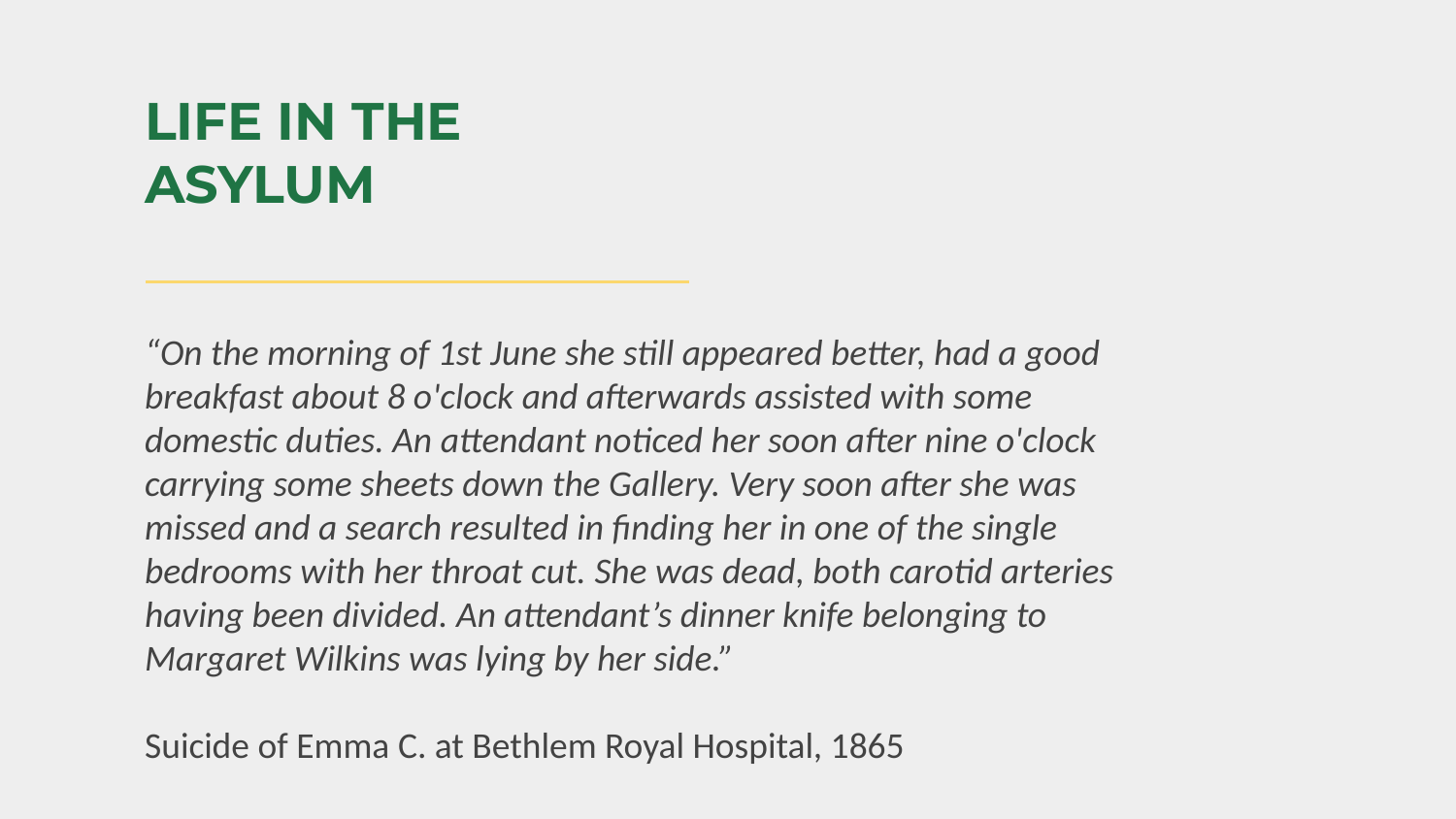

# LIFE IN THE ASYLUM

“On the morning of 1st June she still appeared better, had a good breakfast about 8 o'clock and afterwards assisted with some domestic duties. An attendant noticed her soon after nine o'clock carrying some sheets down the Gallery. Very soon after she was missed and a search resulted in finding her in one of the single bedrooms with her throat cut. She was dead, both carotid arteries having been divided. An attendant’s dinner knife belonging to Margaret Wilkins was lying by her side.”

Suicide of Emma C. at Bethlem Royal Hospital, 1865